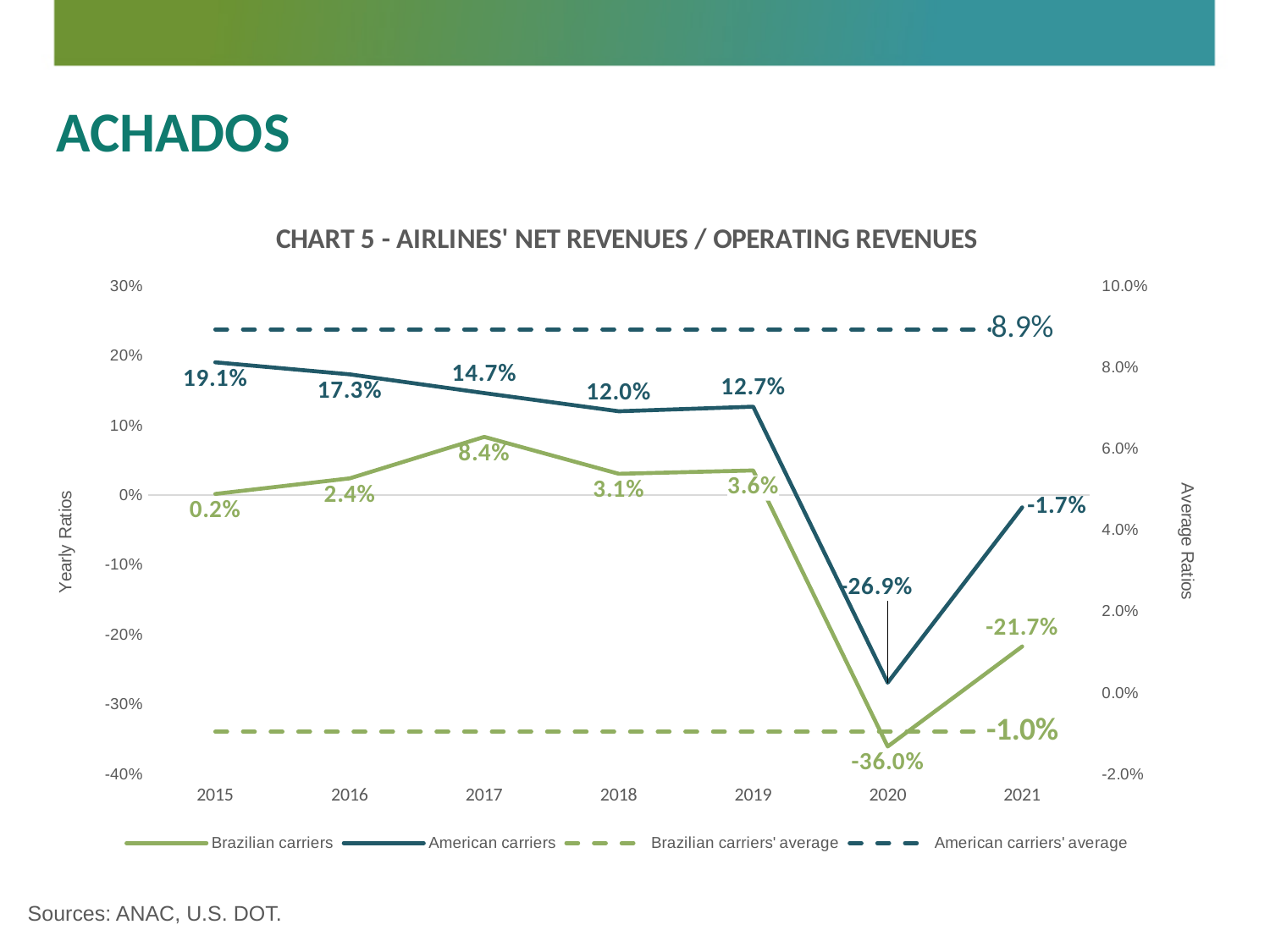

ACHADOS

### Chart: CHART 5 - AIRLINES' NET REVENUES / OPERATING REVENUES

| Category |  |  |  |  |
|---|---|---|---|---|
| 2015 | 0.001871150629164359 | 0.19060458346142012 | -0.009569896986641865 | 0.0893484010148784 |
| 2016 | 0.024251658785982257 | 0.1733199280579437 | -0.009569896986641865 | 0.0893484010148784 |
| 2017 | 0.08370635303732442 | 0.1465024644753957 | -0.009569896986641865 | 0.0893484010148784 |
| 2018 | 0.030747816752546744 | 0.12039106081213014 | -0.009569896986641865 | 0.0893484010148784 |
| 2019 | 0.035527684151165174 | 0.12701992662139203 | -0.009569896986641865 | 0.0893484010148784 |
| 2020 | -0.36034163782682893 | -0.26877550332747785 | -0.009569896986641865 | 0.0893484010148784 |
| 2021 | -0.21688315947943912 | -0.017377617143391363 | -0.009569896986641865 | 0.0893484010148784 |
Sources: ANAC, U.S. DOT.